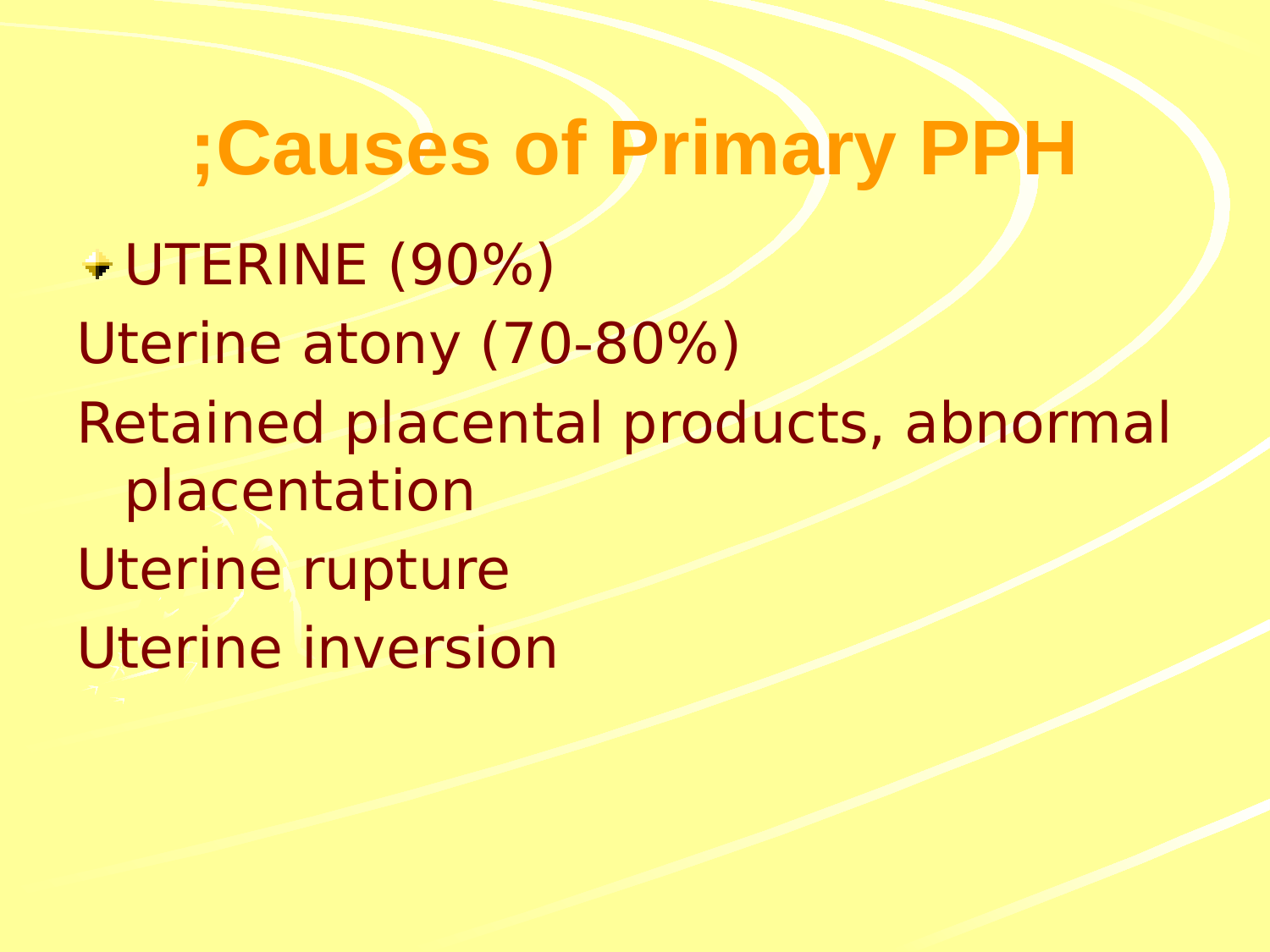

# Causes of Primary PPH;
UTERINE (90%)
Uterine atony (70-80%)
Retained placental products, abnormal placentation
Uterine rupture
Uterine inversion